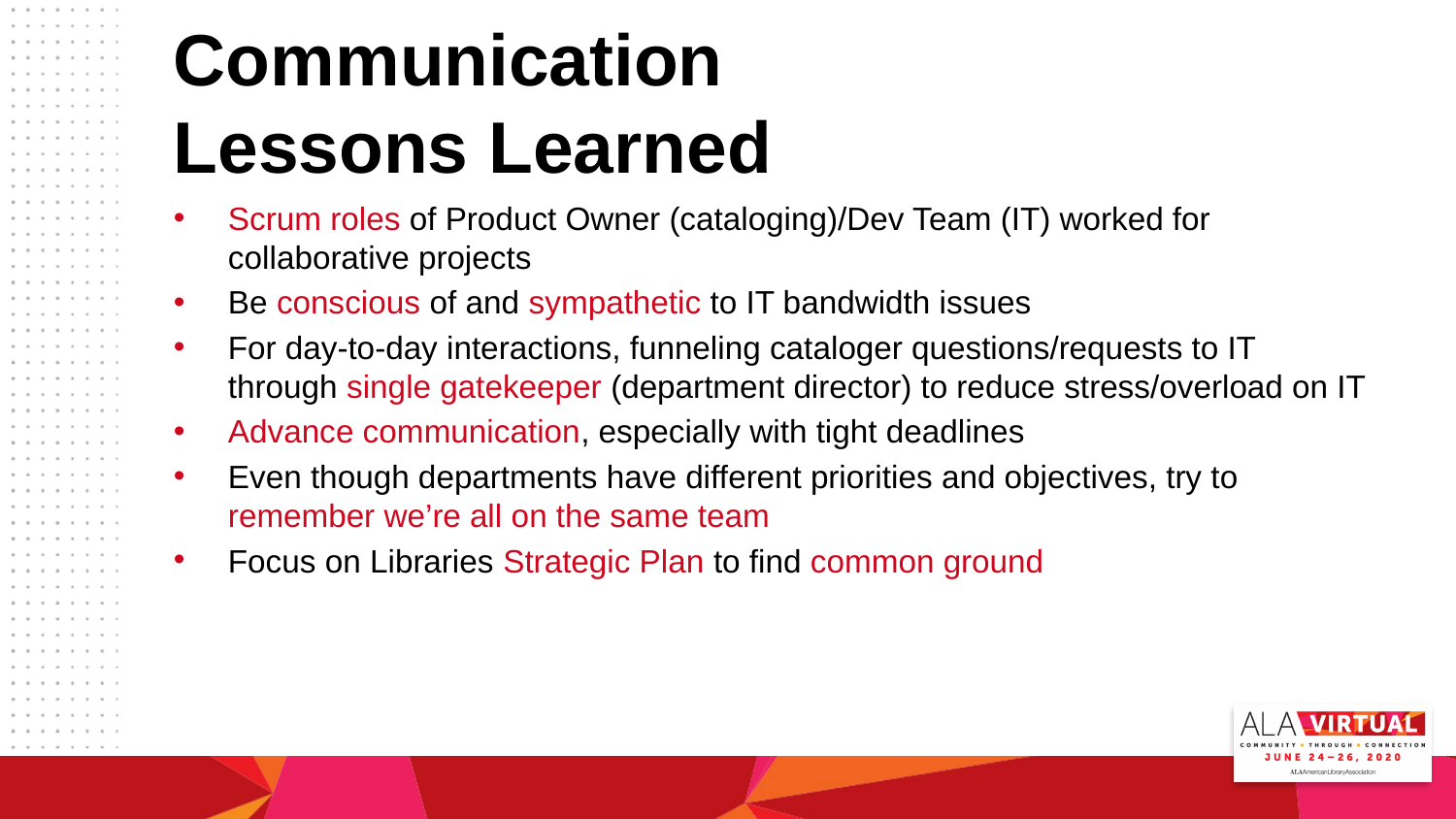

# Communication Lessons Learned
Scrum roles of Product Owner (cataloging)/Dev Team (IT) worked for collaborative projects
Be conscious of and sympathetic to IT bandwidth issues
For day-to-day interactions, funneling cataloger questions/requests to IT through single gatekeeper (department director) to reduce stress/overload on IT
Advance communication, especially with tight deadlines
Even though departments have different priorities and objectives, try to remember we’re all on the same team
Focus on Libraries Strategic Plan to find common ground